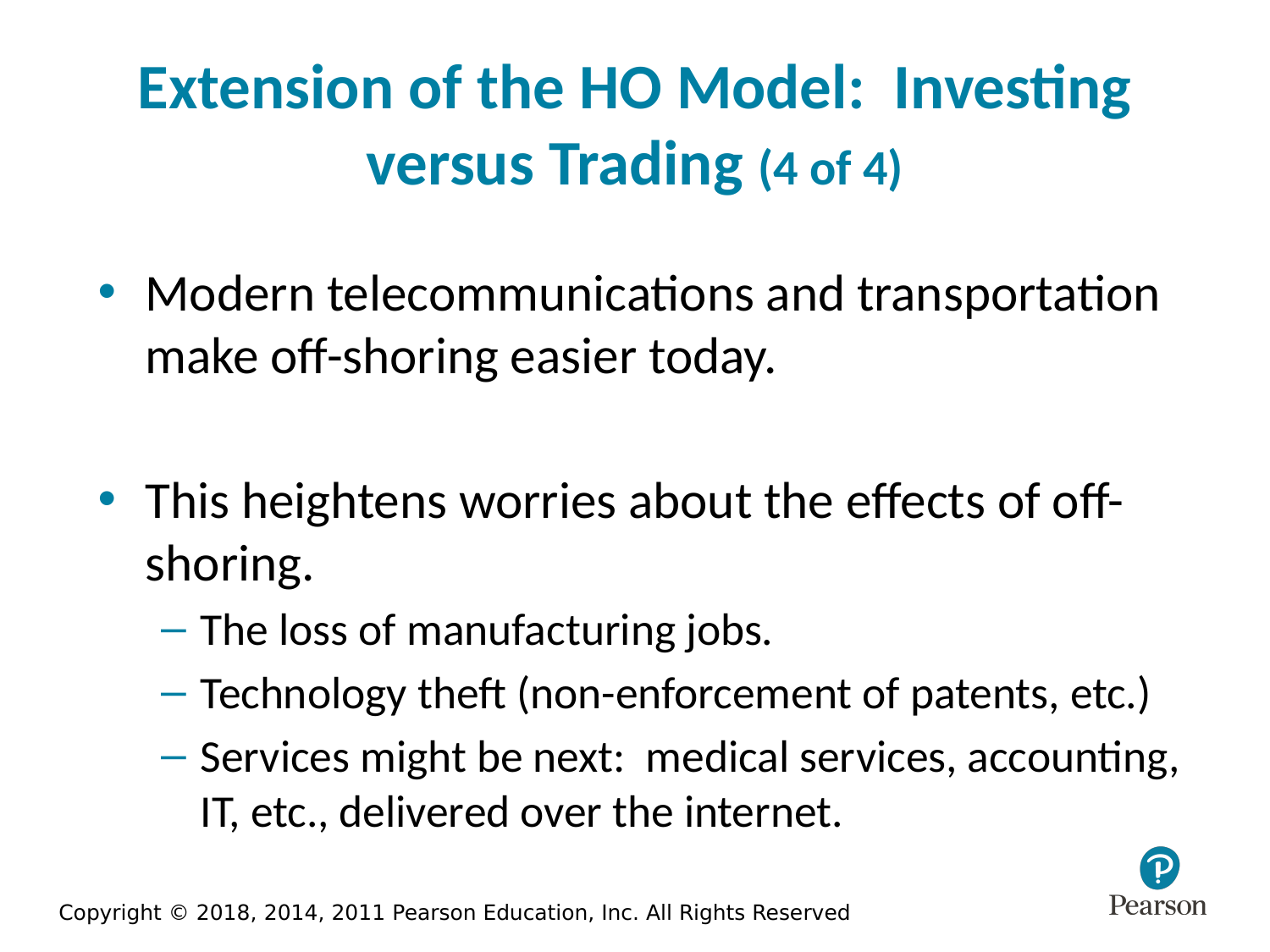

# Extension of the HO Model:  Investing versus Trading (4 of 4)
Modern telecommunications and transportation make off-shoring easier today.

This heightens worries about the effects of off-shoring.
The loss of manufacturing jobs.
Technology theft (non-enforcement of patents, etc.)
Services might be next:  medical services, accounting, IT, etc., delivered over the internet.